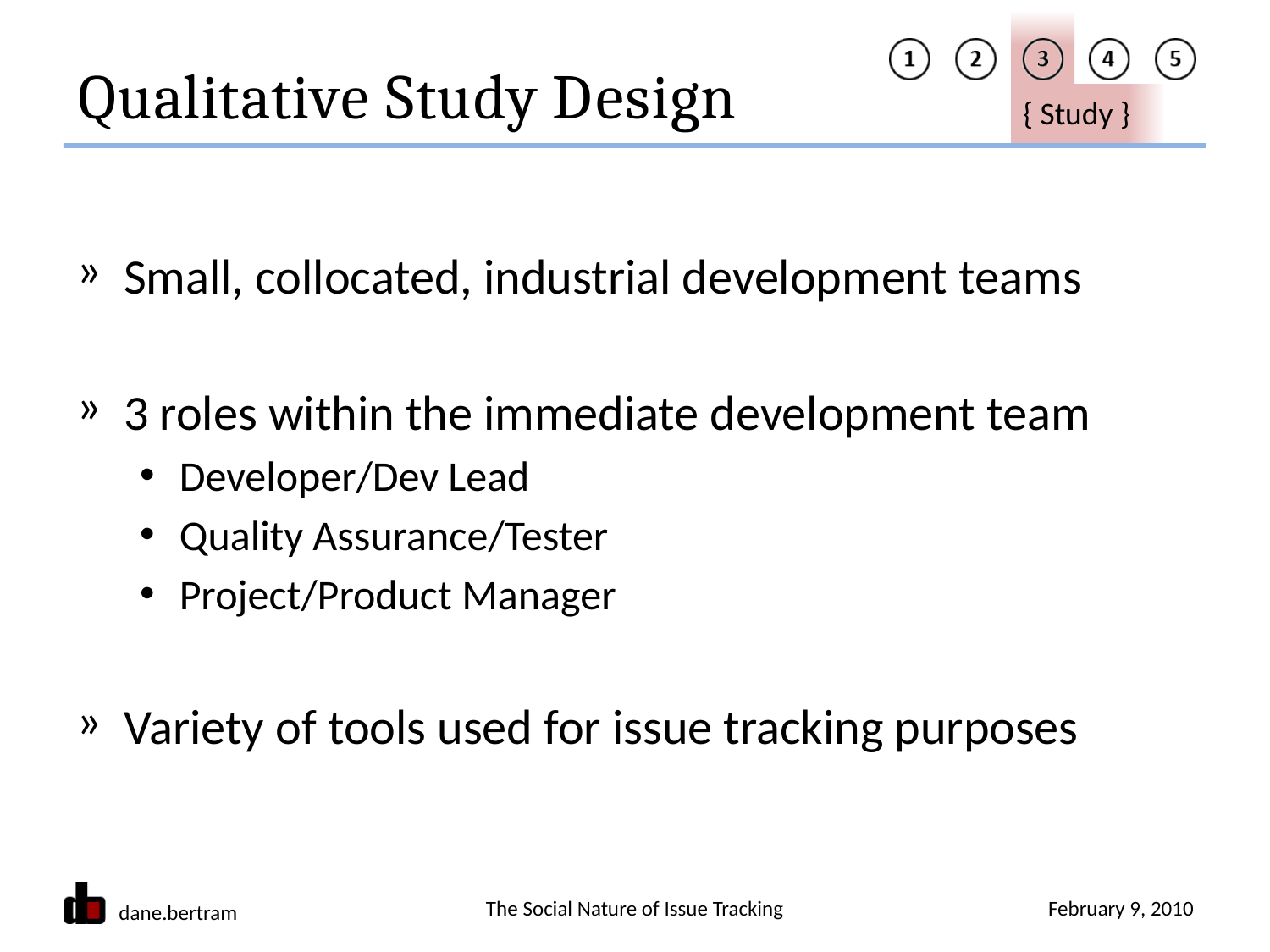

# Qualitative Study Design

Small, collocated, industrial development teams

3 roles within the immediate development team
Developer/Dev Lead
Quality Assurance/Tester
Project/Product Manager

Variety of tools used for issue tracking purposes